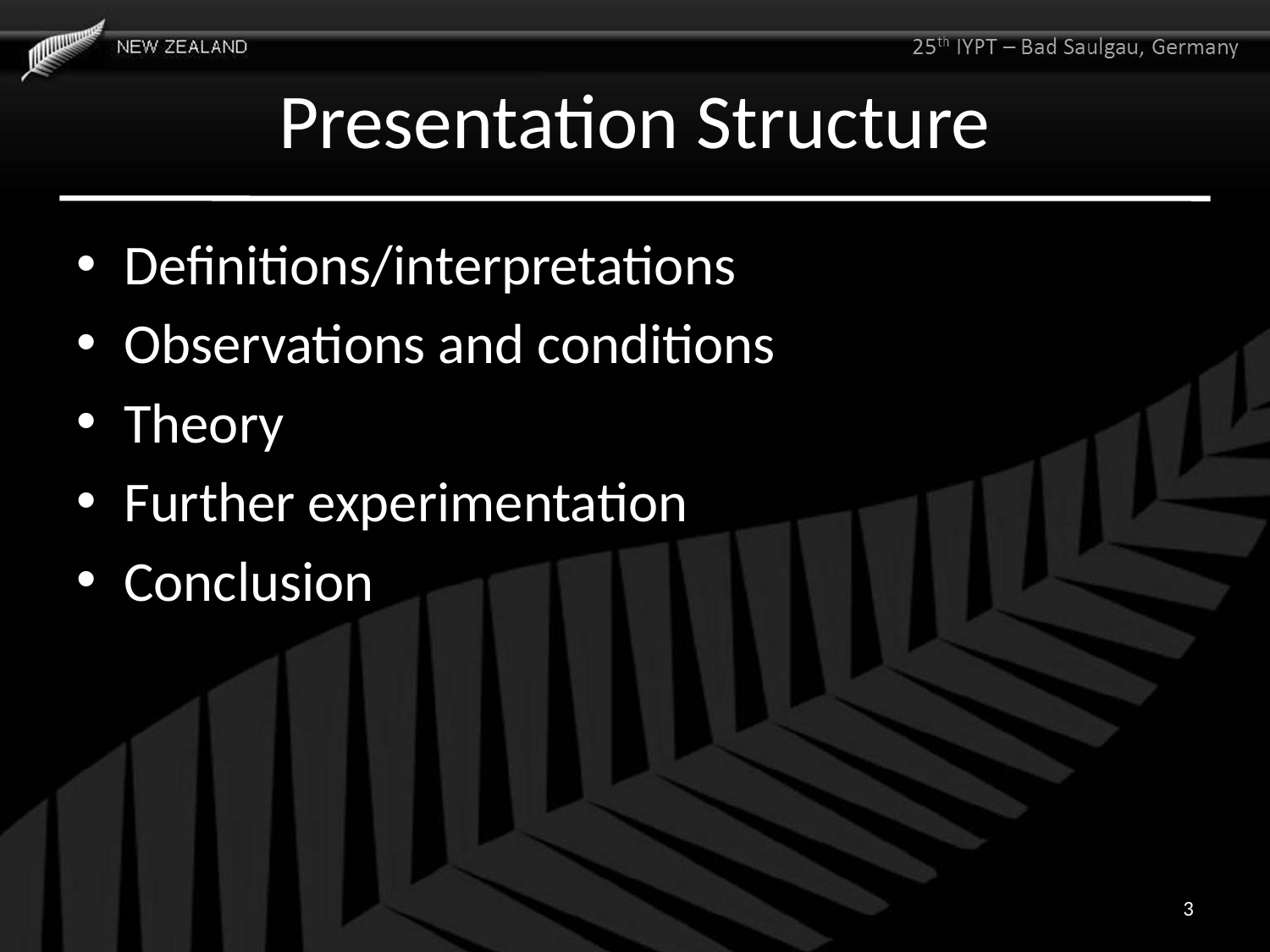

# Presentation Structure
Definitions/interpretations
Observations and conditions
Theory
Further experimentation
Conclusion
3